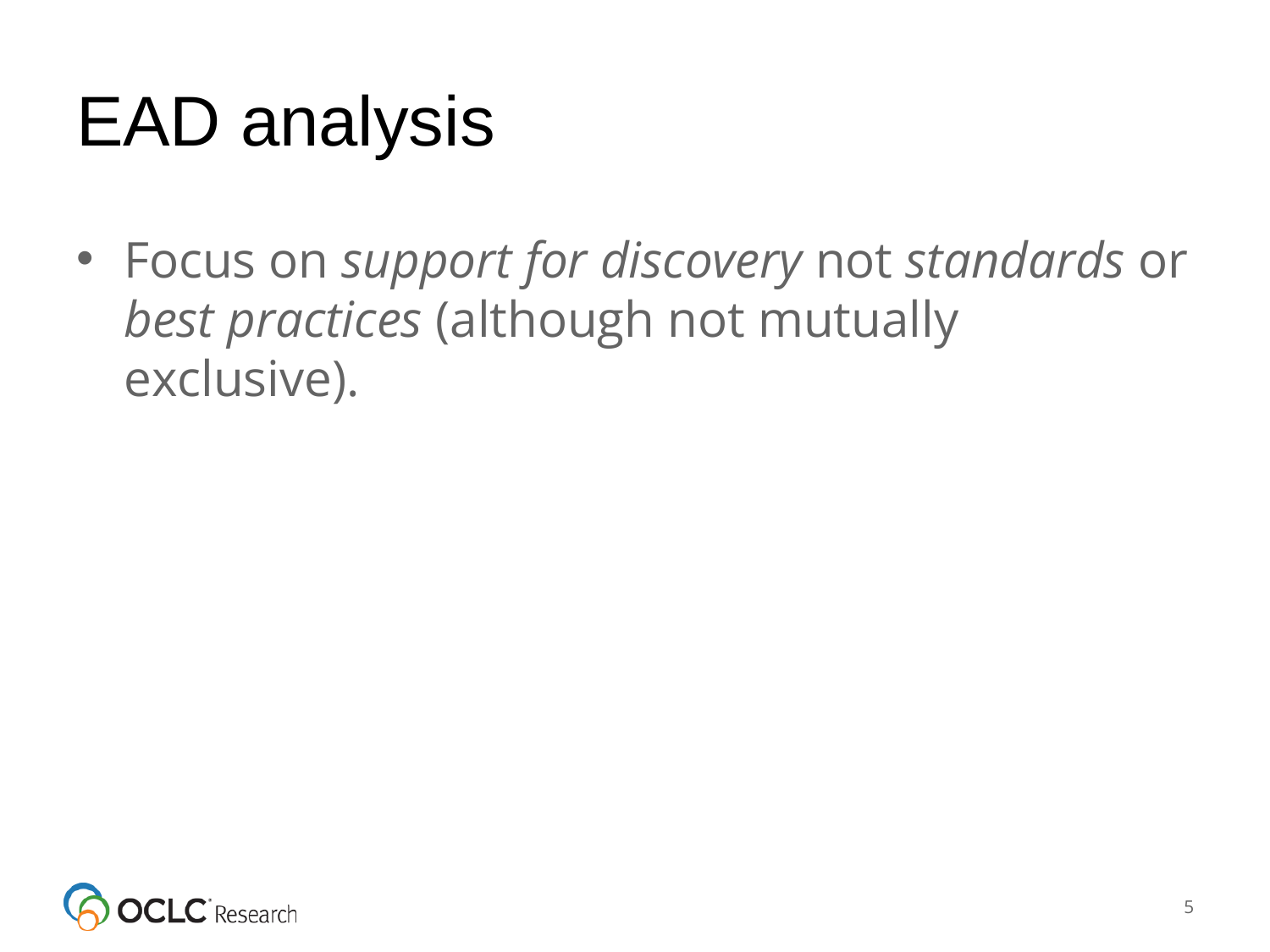

# EAD analysis
Focus on support for discovery not standards or best practices (although not mutually exclusive).
5